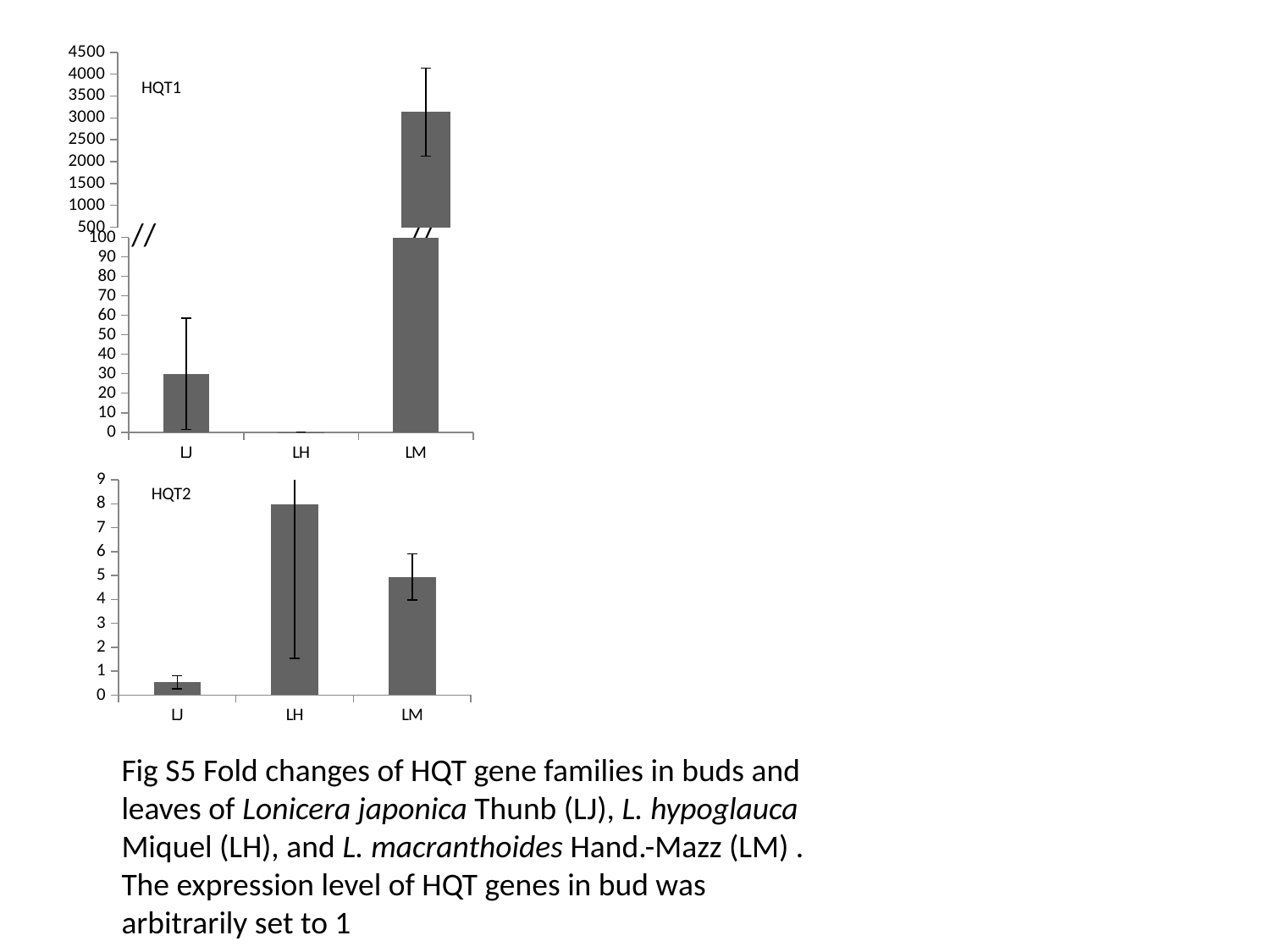

### Chart

| Category |  |
|---|---|
| LJ | 29.97125072873839 |
| LH | 2.4669910021662132e-05 |
| LM | 3132.4919348047047 |
HQT1
//
//

### Chart

| Category |  |
|---|---|
| LJ | 29.97125072873839 |
| LH | 2.4669910021662132e-05 |
| LM | 3132.4919348047047 |

### Chart

| Category |  |
|---|---|
| LJ | 0.5355019494738043 |
| LH | 7.97869394494087 |
| LM | 4.9447569959128765 |
HQT2
Fig S5 Fold changes of HQT gene families in buds and leaves of Lonicera japonica Thunb (LJ), L. hypoglauca Miquel (LH), and L. macranthoides Hand.-Mazz (LM) . The expression level of HQT genes in bud was arbitrarily set to 1